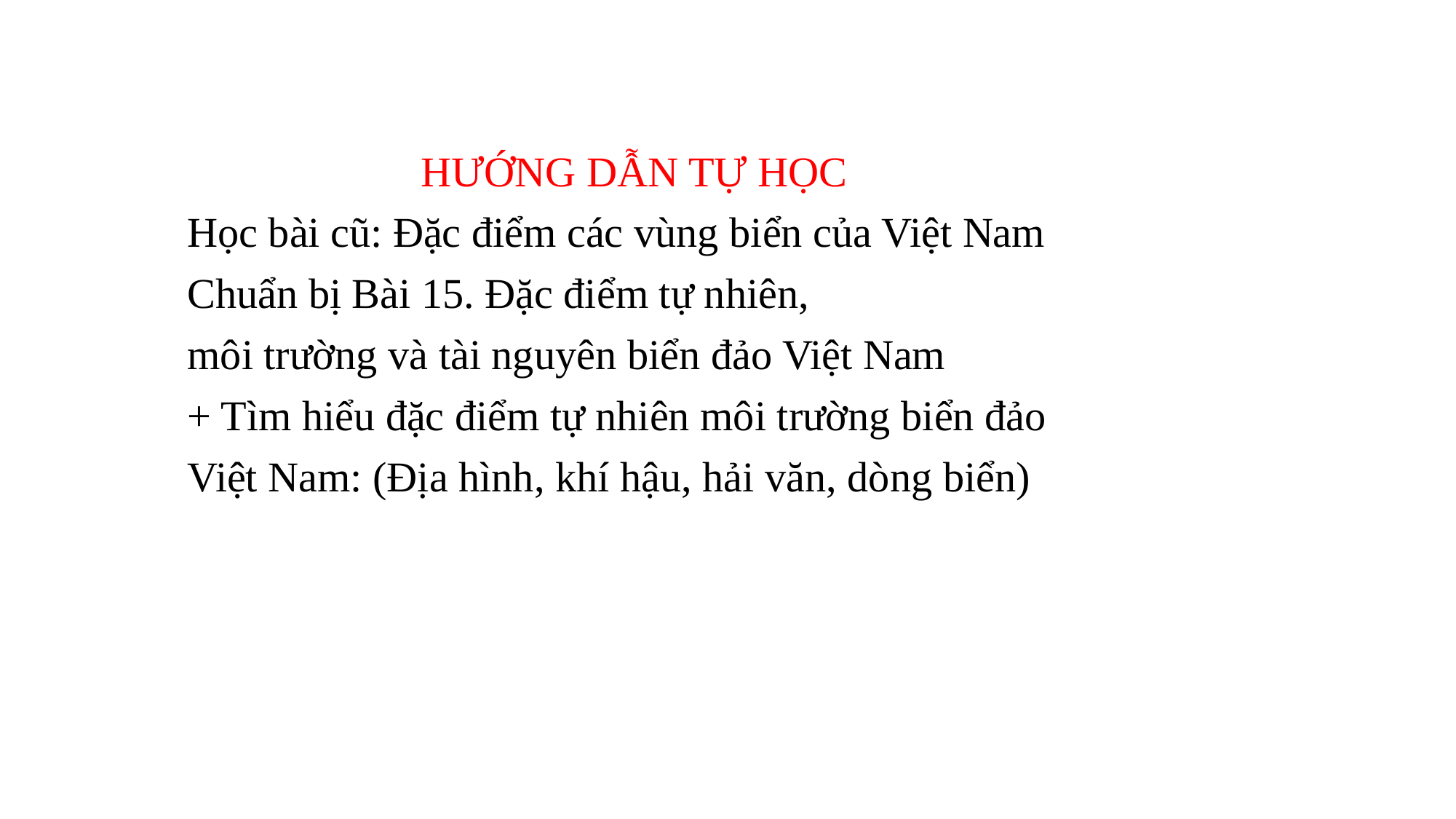

HƯỚNG DẪN TỰ HỌC
Học bài cũ: Đặc điểm các vùng biển của Việt Nam
Chuẩn bị Bài 15. Đặc điểm tự nhiên,
môi trường và tài nguyên biển đảo Việt Nam
+ Tìm hiểu đặc điểm tự nhiên môi trường biển đảo Việt Nam: (Địa hình, khí hậu, hải văn, dòng biển)